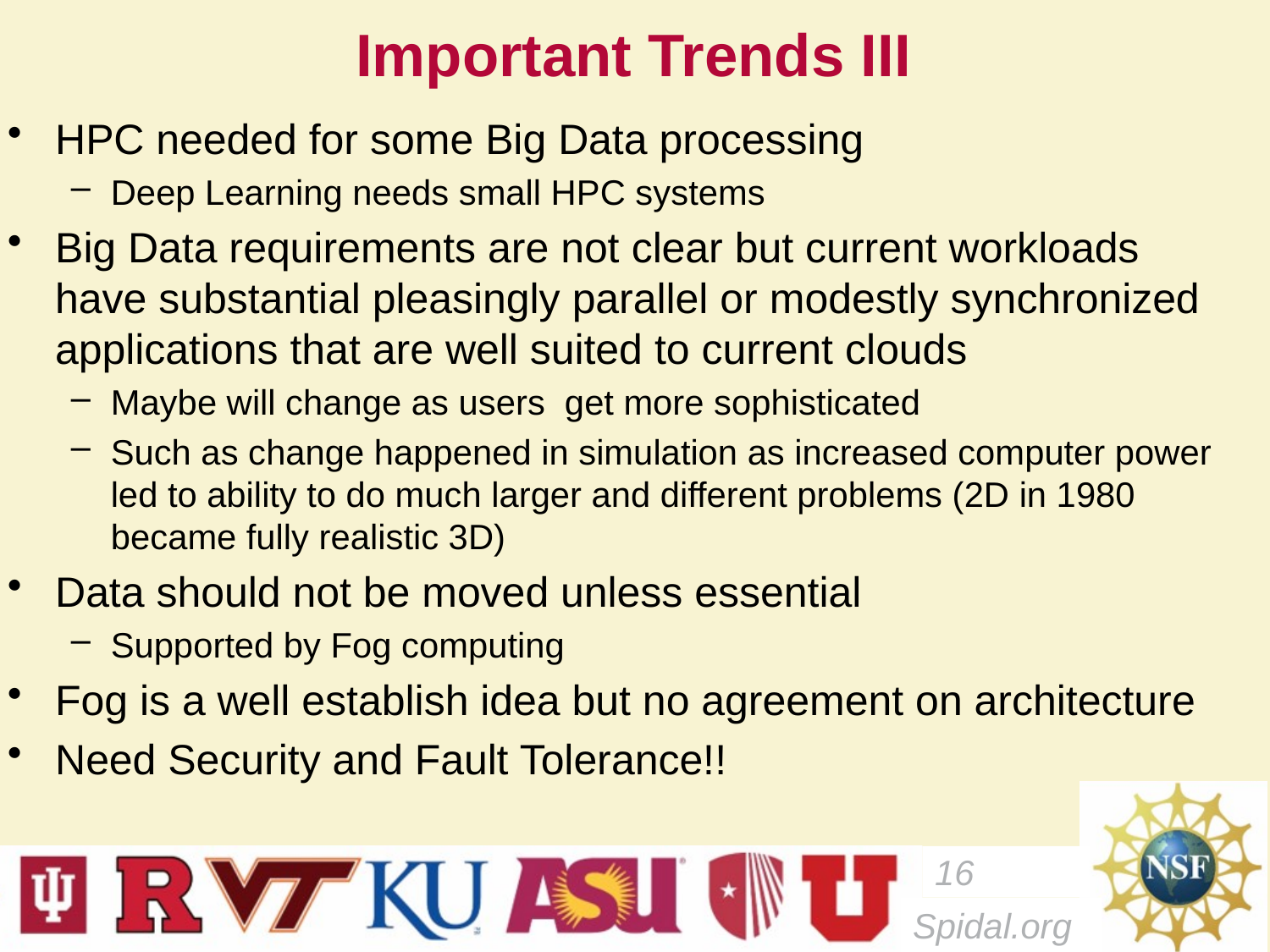

# Important Trends III
HPC needed for some Big Data processing
Deep Learning needs small HPC systems
Big Data requirements are not clear but current workloads have substantial pleasingly parallel or modestly synchronized applications that are well suited to current clouds
Maybe will change as users  get more sophisticated
Such as change happened in simulation as increased computer power led to ability to do much larger and different problems (2D in 1980 became fully realistic 3D)
Data should not be moved unless essential
Supported by Fog computing
Fog is a well establish idea but no agreement on architecture
Need Security and Fault Tolerance!!